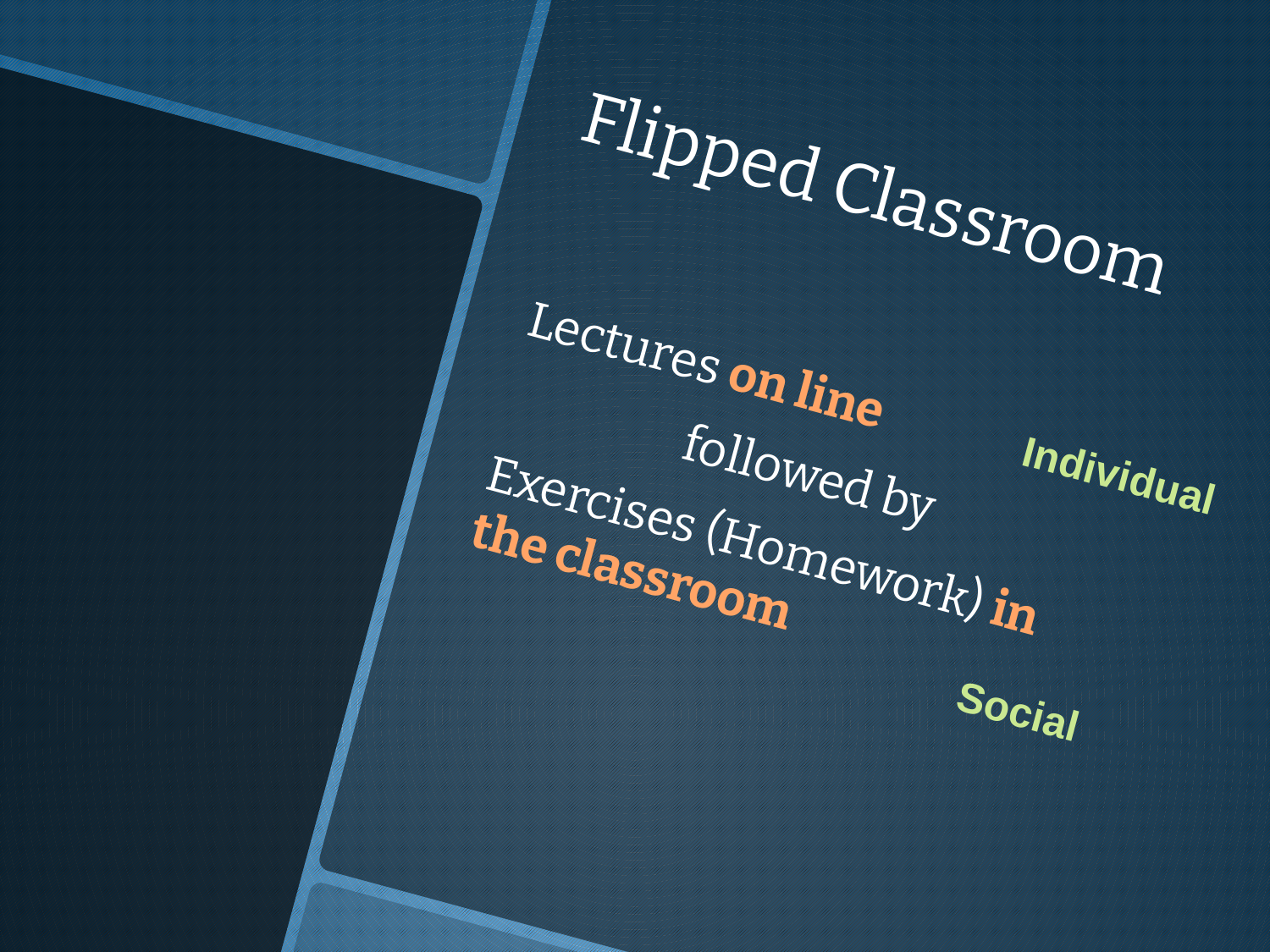

# An overdue innovation?
Flipped Classroom
Lectures on line
followed by
Exercises (Homework) in the classroom
Individual

Social